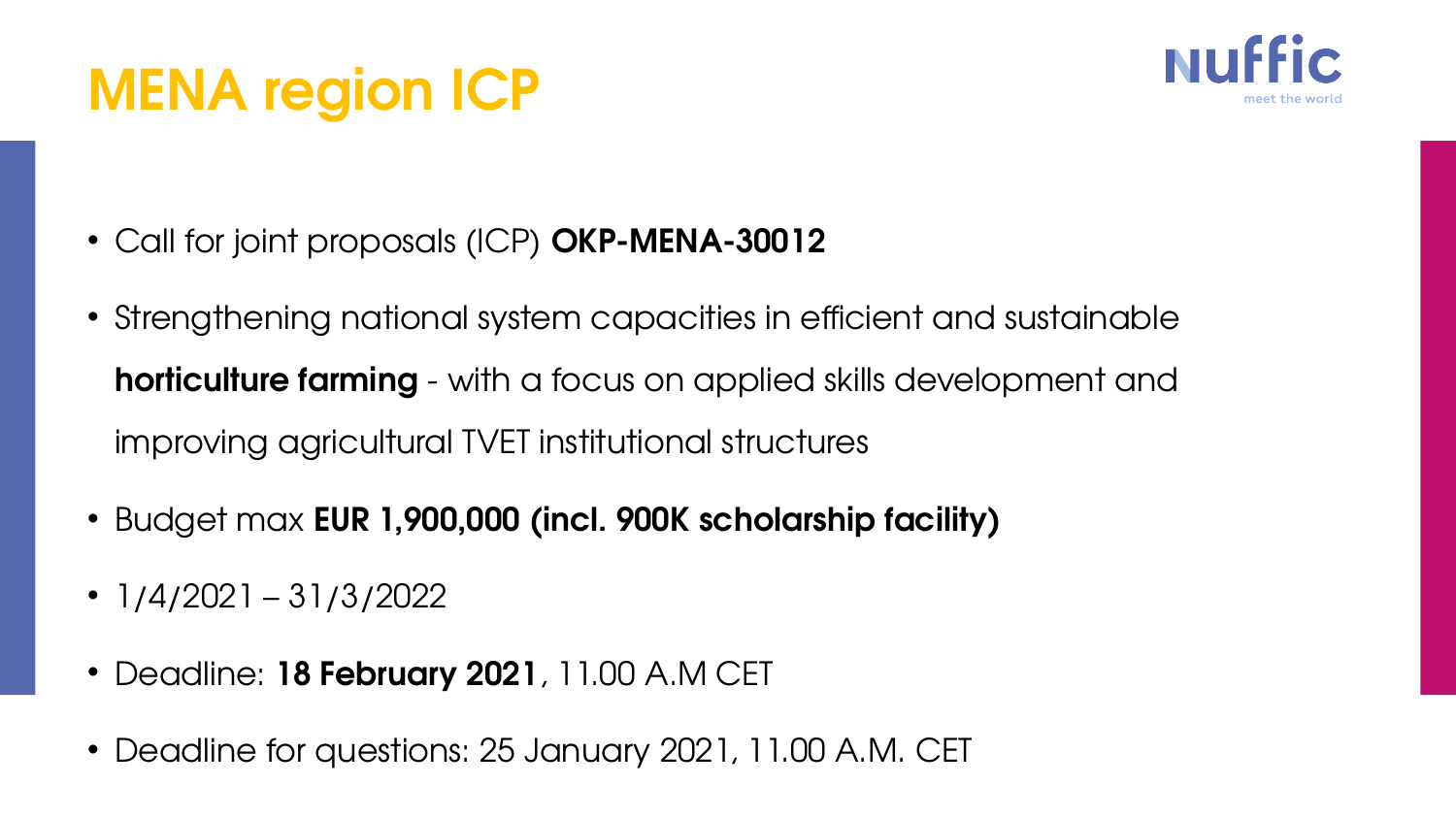

# MENA region ICP

Call for joint proposals (ICP) OKP-MENA-30012
Strengthening national system capacities in efficient and sustainable horticulture farming - with a focus on applied skills development and improving agricultural TVET institutional structures
Budget max EUR 1,900,000 (incl. 900K scholarship facility)
1/4/2021 – 31/3/2022
Deadline: 18 February 2021, 11.00 A.M CET
Deadline for questions: 25 January 2021, 11.00 A.M. CET